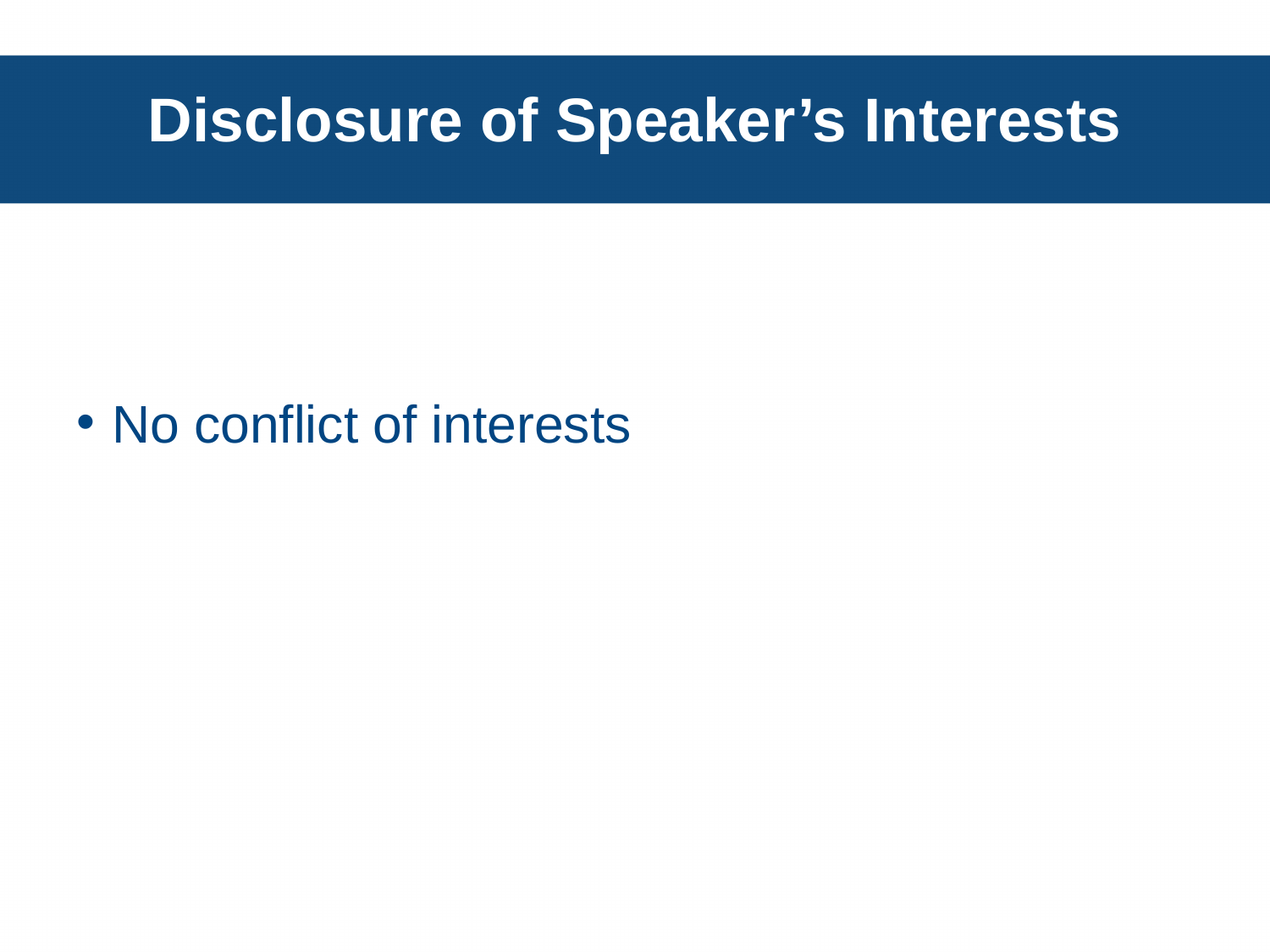

# Disclosure of Speaker’s Interests
No conflict of interests